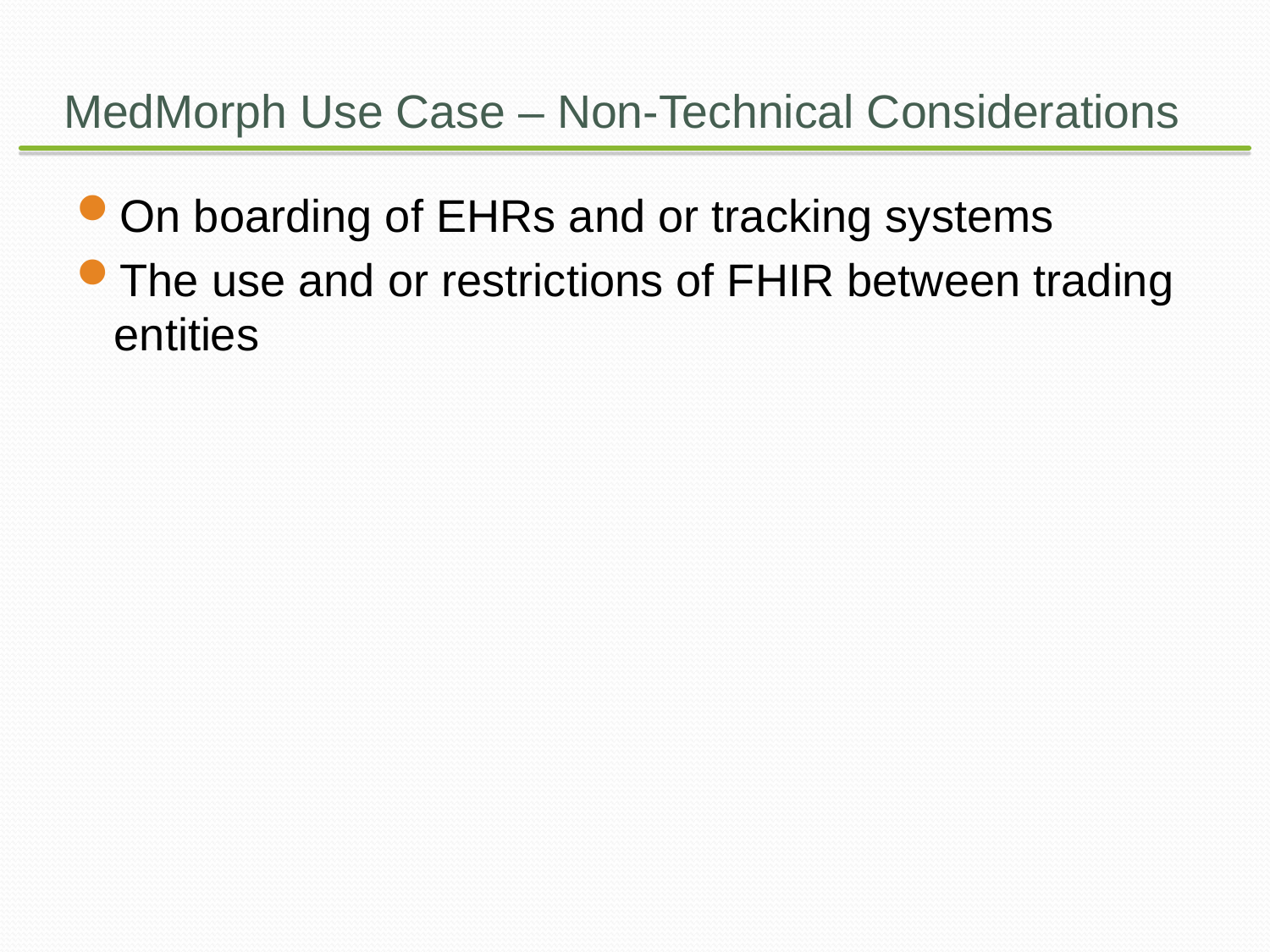

# MedMorph Use Case – Non-Technical Considerations
On boarding of EHRs and or tracking systems
The use and or restrictions of FHIR between trading entities